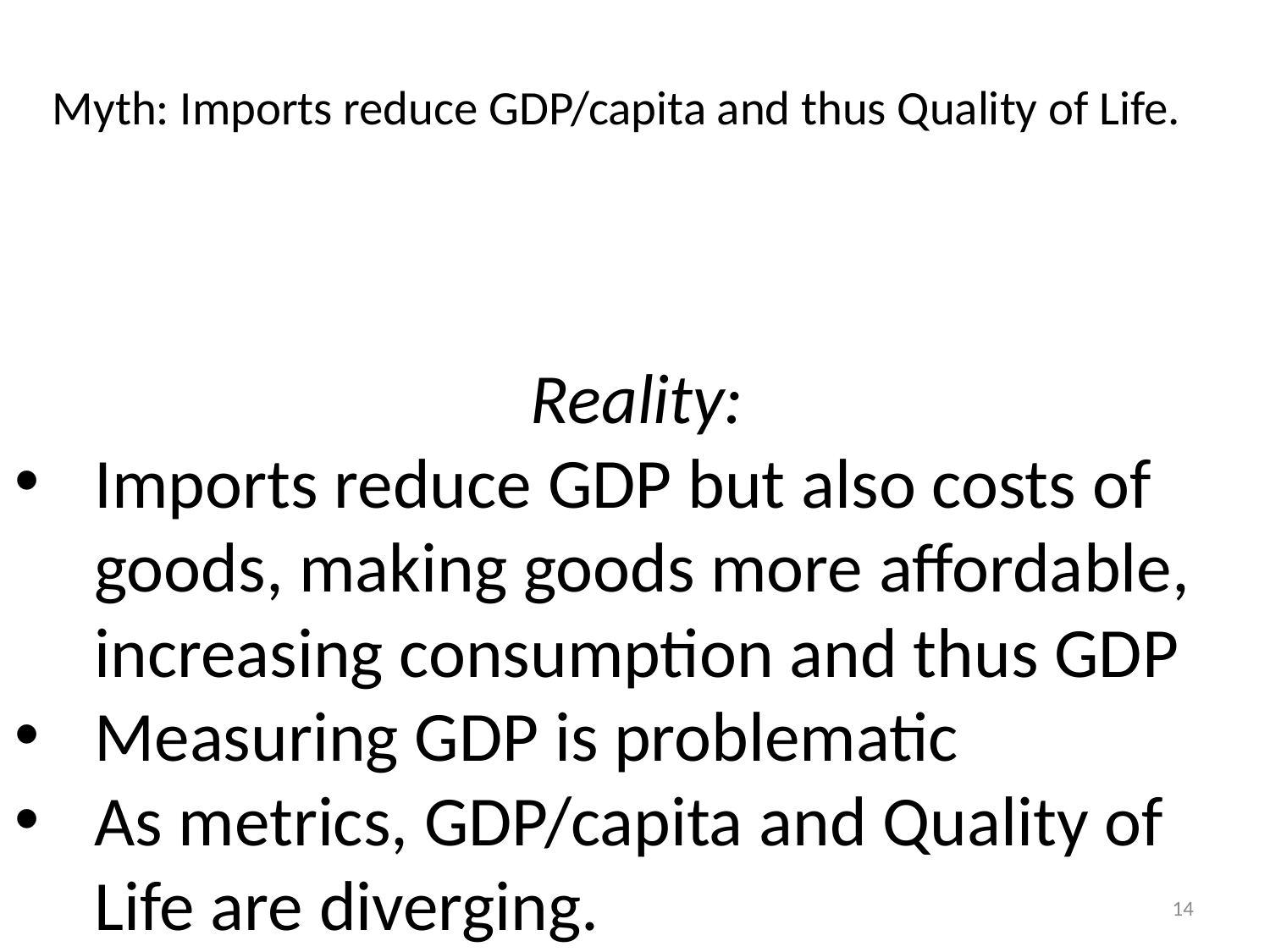

# Myth: Imports reduce GDP/capita and thus Quality of Life.
Reality:
Imports reduce GDP but also costs of goods, making goods more affordable, increasing consumption and thus GDP
Measuring GDP is problematic
As metrics, GDP/capita and Quality of Life are diverging.
14